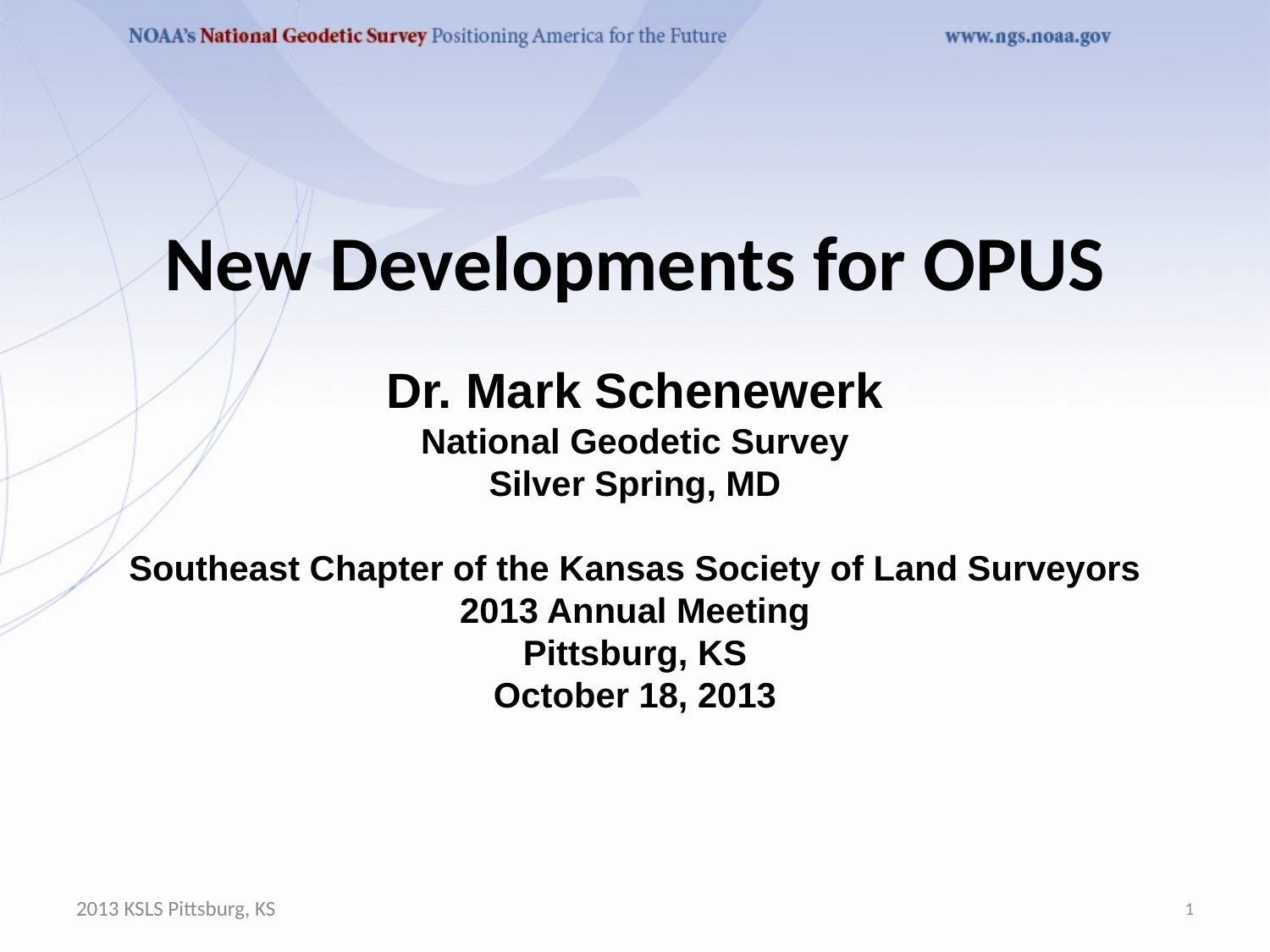

# New Developments for OPUS
Dr. Mark Schenewerk
National Geodetic Survey
Silver Spring, MD

Southeast Chapter of the Kansas Society of Land Surveyors
2013 Annual Meeting
Pittsburg, KS
October 18, 2013

2013 KSLS Pittsburg, KS
1